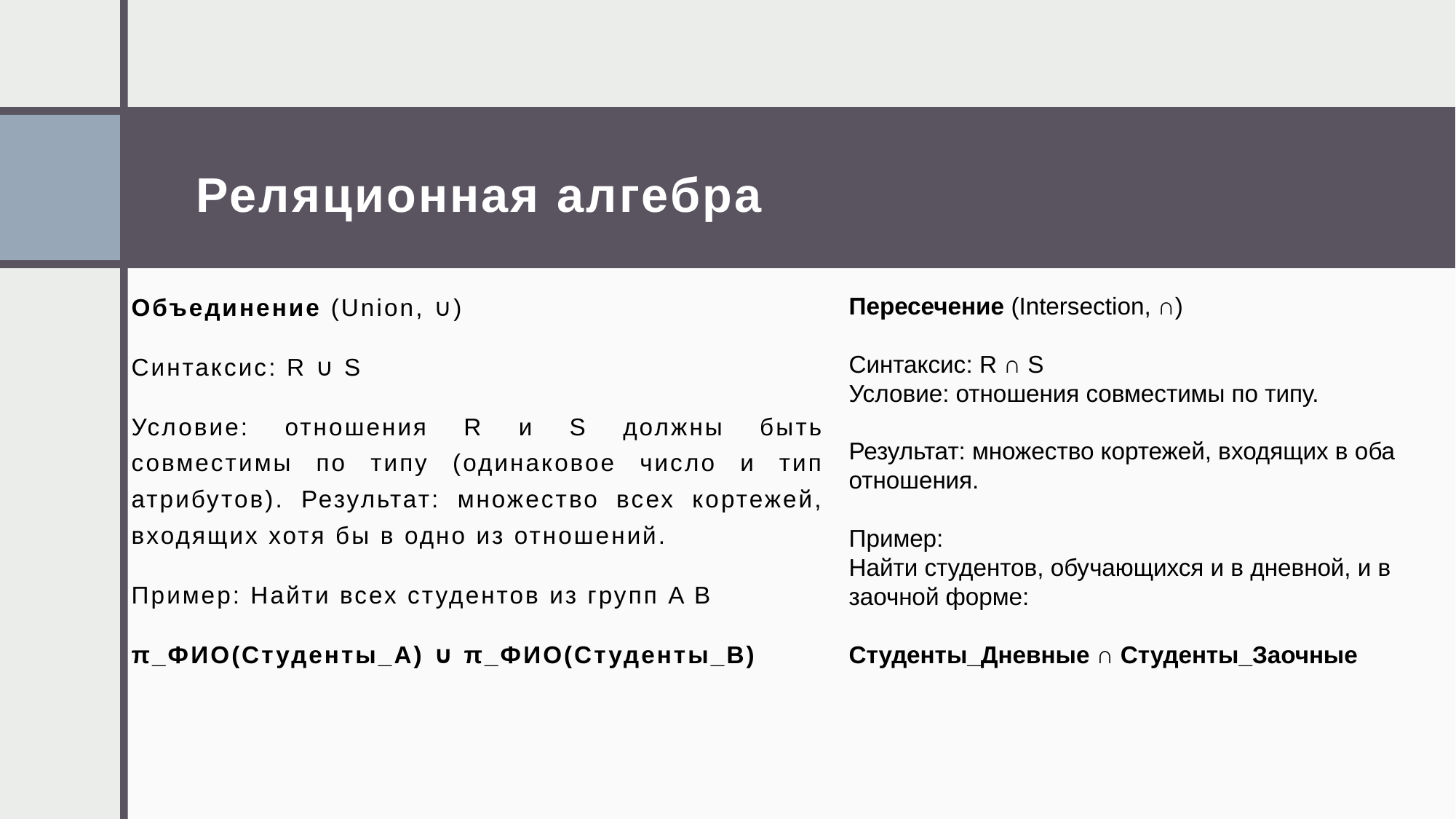

# Реляционная алгебра
Объединение (Union, ∪)
Синтаксис: R ∪ S
Условие: отношения R и S должны быть совместимы по типу (одинаковое число и тип атрибутов). Результат: множество всех кортежей, входящих хотя бы в одно из отношений.
Пример: Найти всех студентов из групп A B
π_ФИО(Студенты_А) ∪ π_ФИО(Студенты_B)
Пересечение (Intersection, ∩)

Синтаксис: R ∩ S
Условие: отношения совместимы по типу.

Результат: множество кортежей, входящих в оба отношения.

Пример:
Найти студентов, обучающихся и в дневной, и в заочной форме:

Студенты_Дневные ∩ Студенты_Заочные